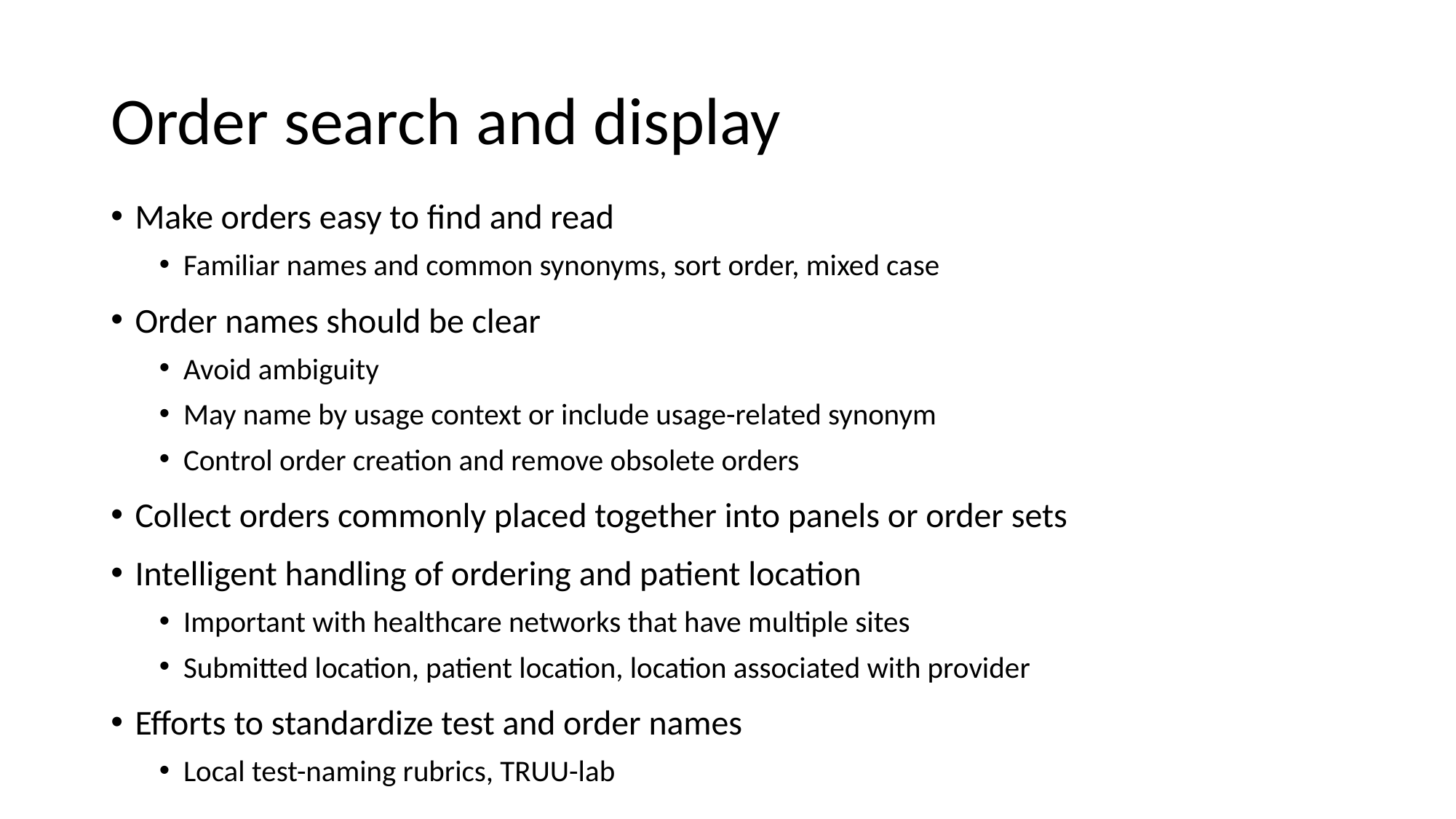

# Order search and display
Make orders easy to find and read
Familiar names and common synonyms, sort order, mixed case
Order names should be clear
Avoid ambiguity
May name by usage context or include usage-related synonym
Control order creation and remove obsolete orders
Collect orders commonly placed together into panels or order sets
Intelligent handling of ordering and patient location
Important with healthcare networks that have multiple sites
Submitted location, patient location, location associated with provider
Efforts to standardize test and order names
Local test-naming rubrics, TRUU-lab